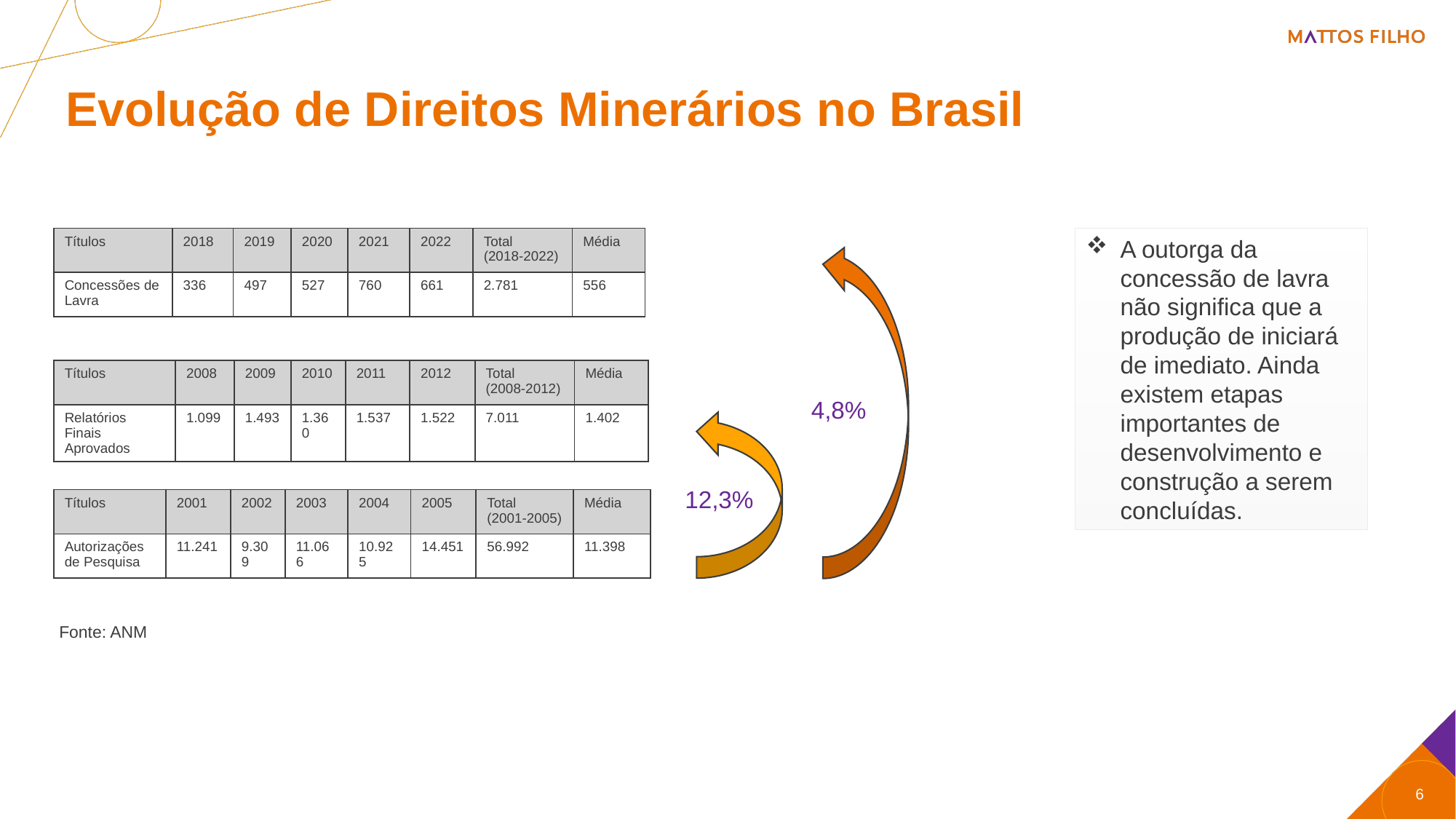

# Evolução de Direitos Minerários no Brasil
| Títulos | 2018 | 2019 | 2020 | 2021 | 2022 | Total (2018-2022) | Média |
| --- | --- | --- | --- | --- | --- | --- | --- |
| Concessões de Lavra | 336 | 497 | 527 | 760 | 661 | 2.781 | 556 |
A outorga da concessão de lavra não significa que a produção de iniciará de imediato. Ainda existem etapas importantes de desenvolvimento e construção a serem concluídas.

| Títulos | 2008 | 2009 | 2010 | 2011 | 2012 | Total (2008-2012) | Média |
| --- | --- | --- | --- | --- | --- | --- | --- |
| Relatórios Finais Aprovados | 1.099 | 1.493 | 1.360 | 1.537 | 1.522 | 7.011 | 1.402 |
4,8%

12,3%
| Títulos | 2001 | 2002 | 2003 | 2004 | 2005 | Total (2001-2005) | Média |
| --- | --- | --- | --- | --- | --- | --- | --- |
| Autorizações de Pesquisa | 11.241 | 9.309 | 11.066 | 10.925 | 14.451 | 56.992 | 11.398 |
Fonte: ANM